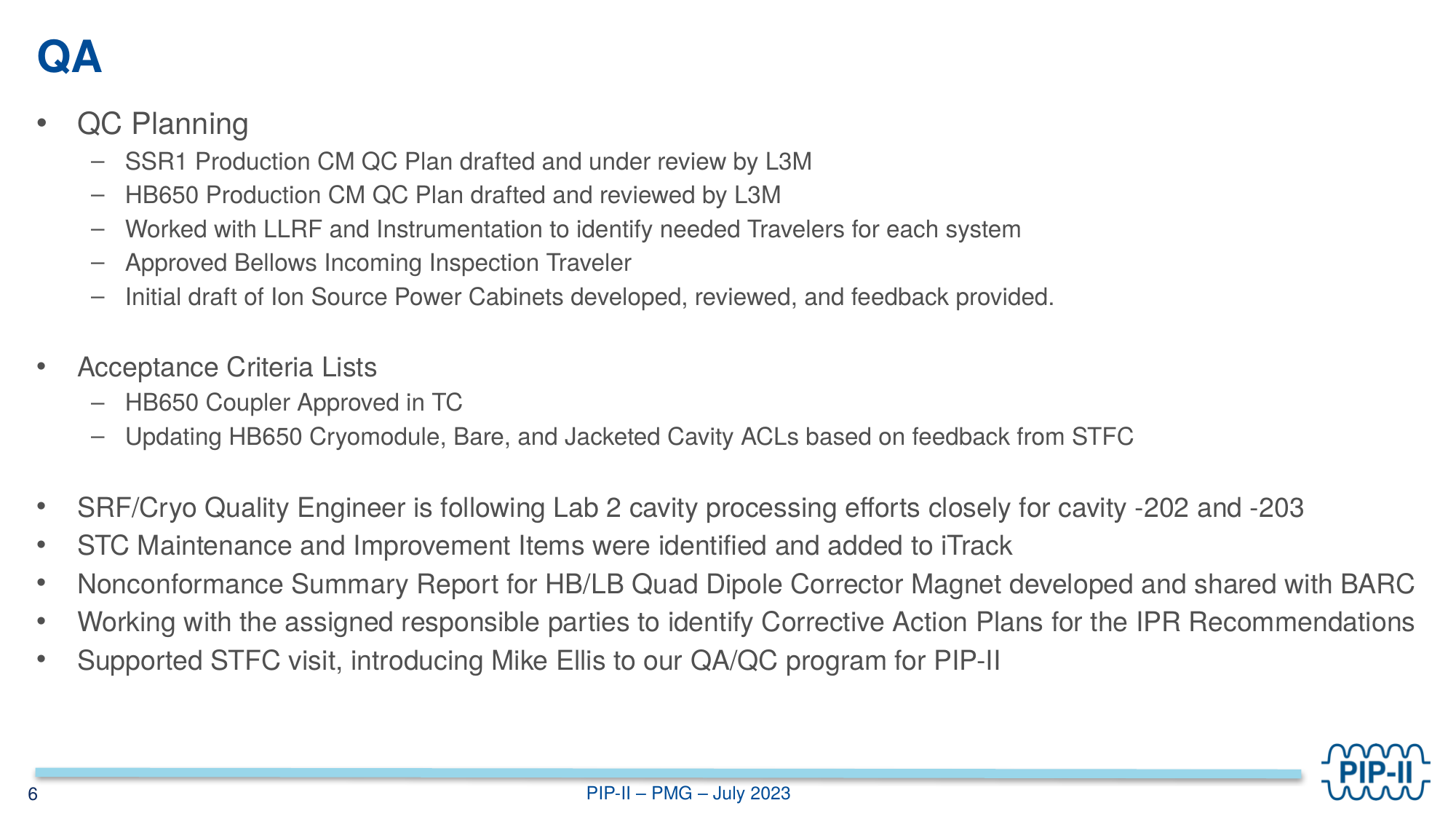

# QA
QC Planning
SSR1 Production CM QC Plan drafted and under review by L3M
HB650 Production CM QC Plan drafted and reviewed by L3M
Worked with LLRF and Instrumentation to identify needed Travelers for each system
Approved Bellows Incoming Inspection Traveler
Initial draft of Ion Source Power Cabinets developed, reviewed, and feedback provided.

Acceptance Criteria Lists
HB650 Coupler Approved in TC
Updating HB650 Cryomodule, Bare, and Jacketed Cavity ACLs based on feedback from STFC

SRF/Cryo Quality Engineer is following Lab 2 cavity processing efforts closely for cavity -202 and -203
STC Maintenance and Improvement Items were identified and added to iTrack
Nonconformance Summary Report for HB/LB Quad Dipole Corrector Magnet developed and shared with BARC
Working with the assigned responsible parties to identify Corrective Action Plans for the IPR Recommendations
Supported STFC visit, introducing Mike Ellis to our QA/QC program for PIP-II

6